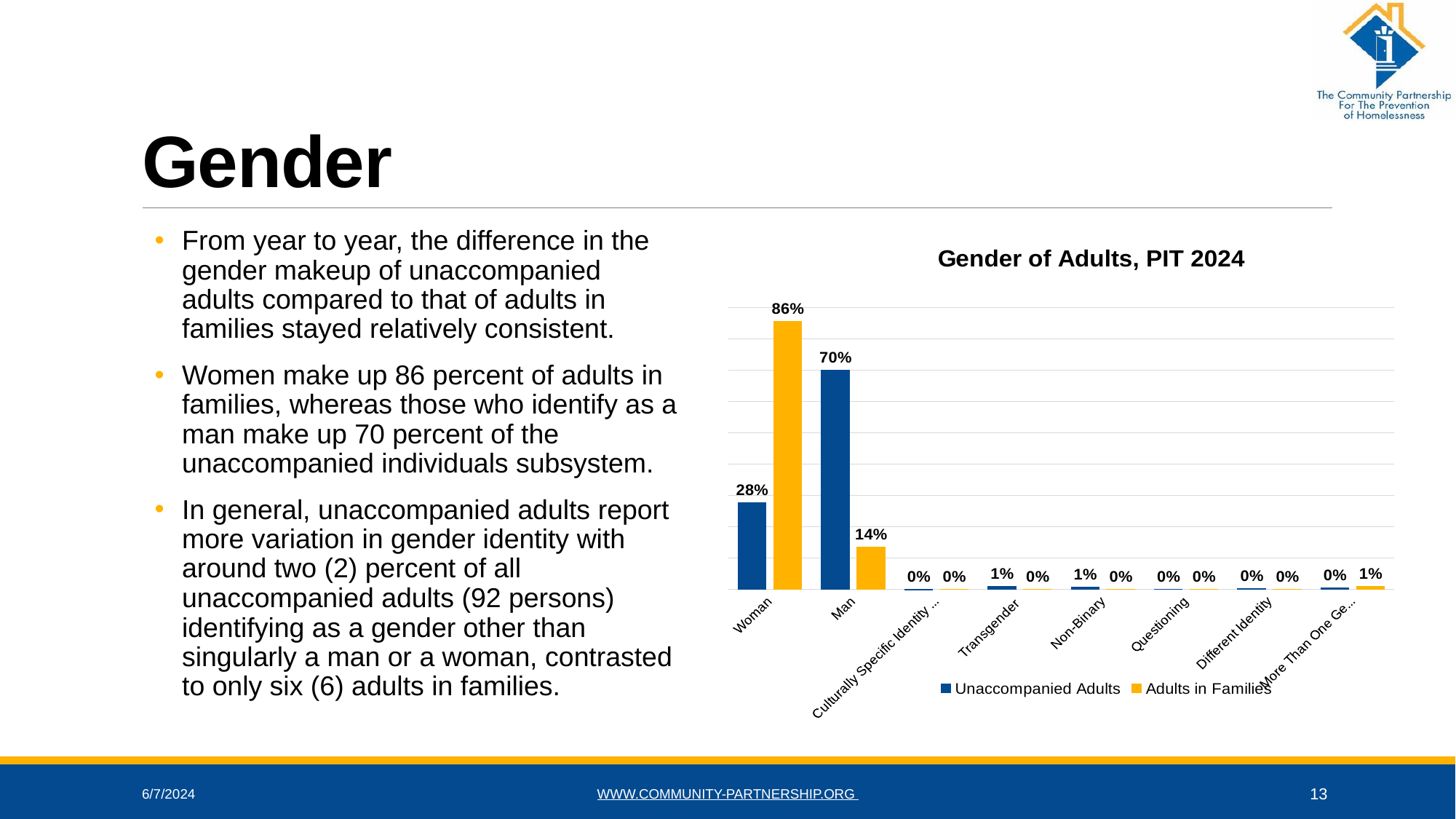

# Gender
From year to year, the difference in the gender makeup of unaccompanied adults compared to that of adults in families stayed relatively consistent.
Women make up 86 percent of adults in families, whereas those who identify as a man make up 70 percent of the unaccompanied individuals subsystem.
In general, unaccompanied adults report more variation in gender identity with around two (2) percent of all unaccompanied adults (92 persons) identifying as a gender other than singularly a man or a woman, contrasted to only six (6) adults in families.

### Chart: Gender of Adults, PIT 2024

| Category | Unaccompanied Adults | Adults in Families |
|---|---|---|
| Woman | 0.27772151898734176 | 0.8553054662379421 |
| Man | 0.6989873417721519 | 0.13504823151125403 |
| Culturally Specific Identity (i.e. Two-Spirit) | 0.00025316455696202533 | 0.0 |
| Transgender  | 0.009367088607594937 | 0.0 |
| Non-Binary | 0.006835443037974683 | 0.0 |
| Questioning | 0.0007594936708860759 | 0.0 |
| Different Identity | 0.0015189873417721519 | 0.0 |
| More Than One Gender | 0.004556962025316456 | 0.00964630225080386 |
6/7/2024
www.community-partnership.org
13